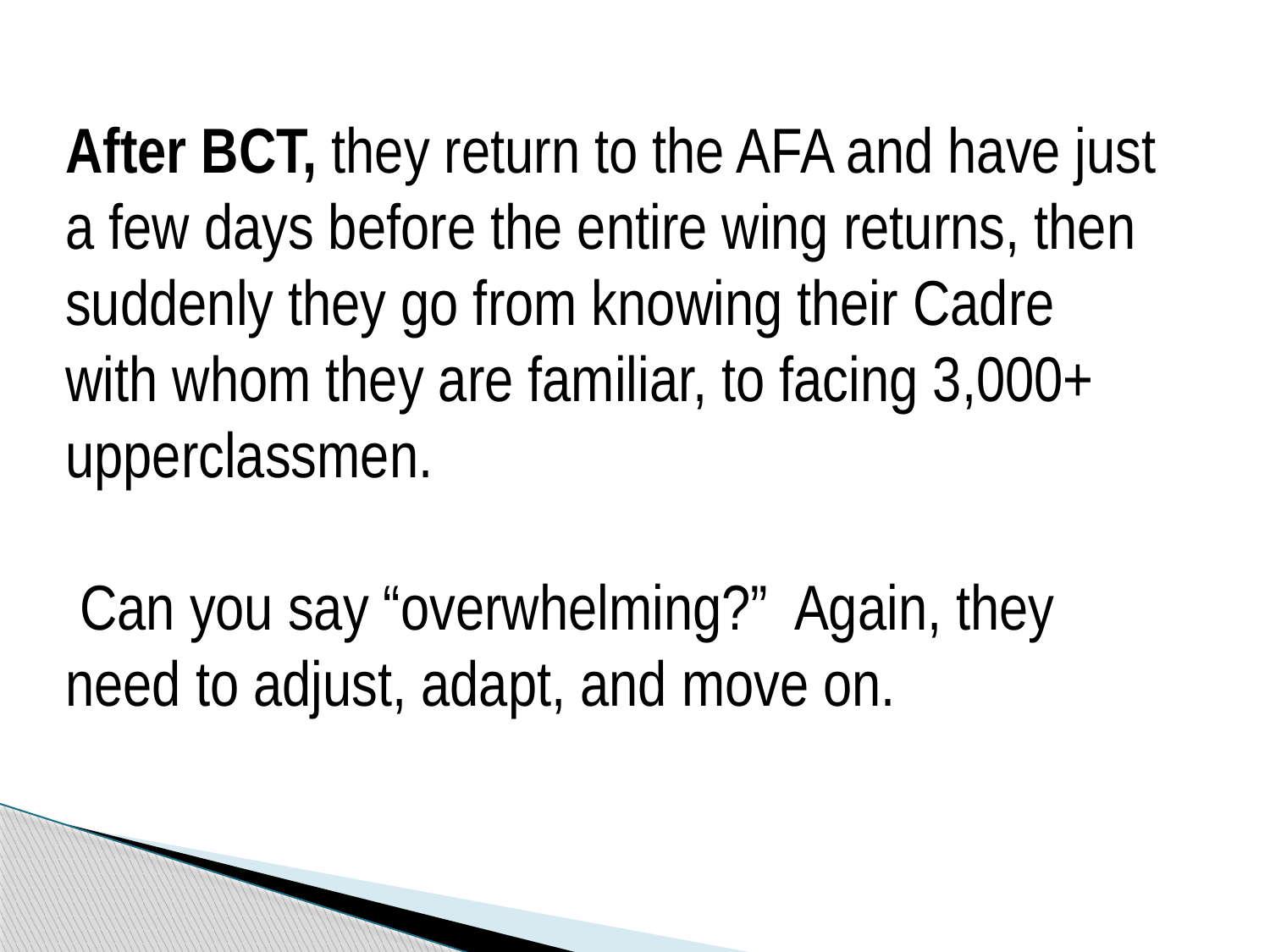

After BCT, they return to the AFA and have just a few days before the entire wing returns, then suddenly they go from knowing their Cadre with whom they are familiar, to facing 3,000+ upperclassmen.

 Can you say “overwhelming?”  Again, they need to adjust, adapt, and move on.